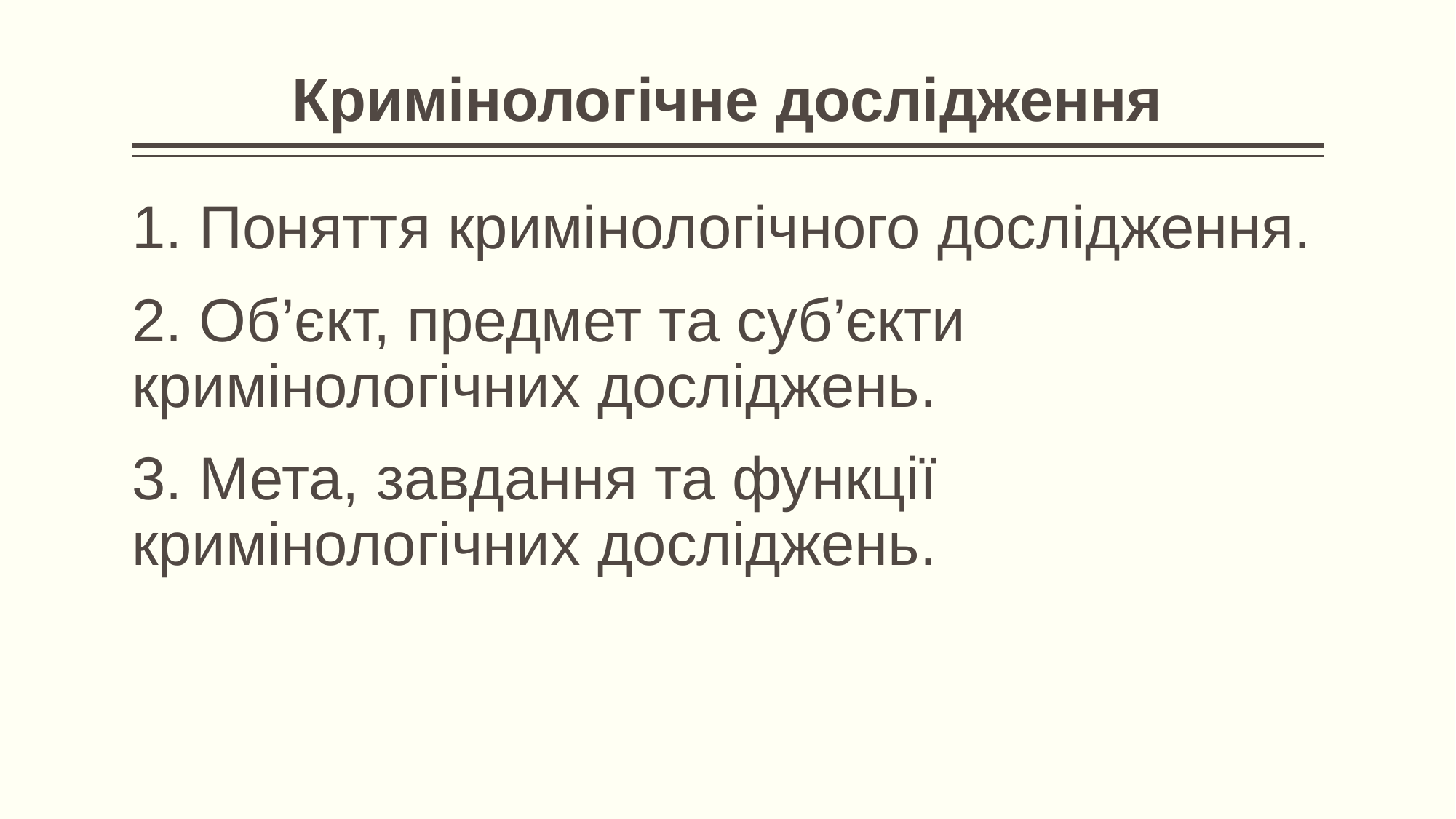

# Кримінологічне дослідження
1. Поняття кримінологічного дослідження.
2. Об’єкт, предмет та суб’єкти кримінологічних досліджень.
3. Мета, завдання та функції кримінологічних досліджень.